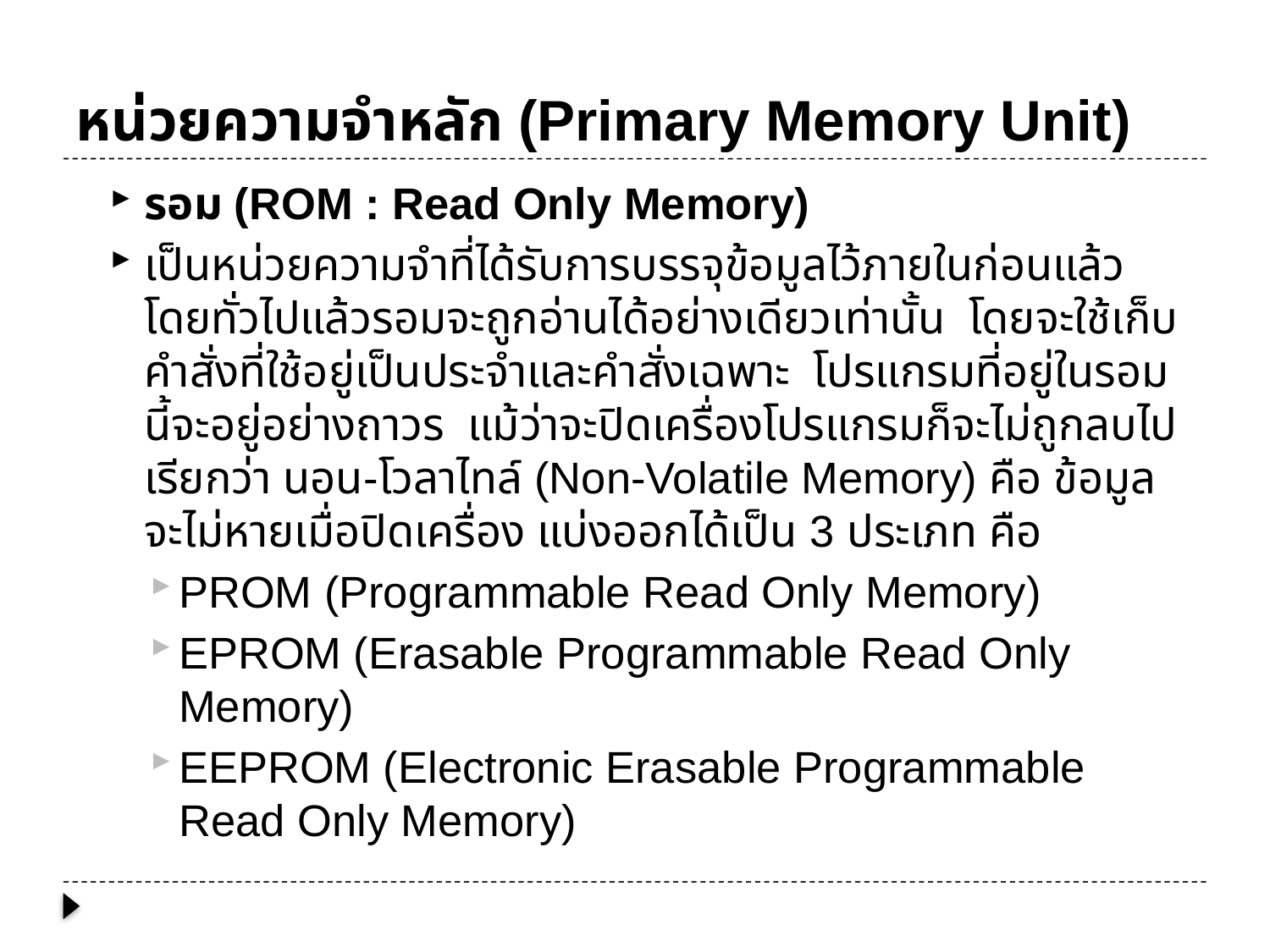

# หน่วยความจำหลัก (Primary Memory Unit)
รอม (ROM : Read Only Memory)
เป็นหน่วยความจำที่ได้รับการบรรจุข้อมูลไว้ภายในก่อนแล้ว  โดยทั่วไปแล้วรอมจะถูกอ่านได้อย่างเดียวเท่านั้น  โดยจะใช้เก็บคำสั่งที่ใช้อยู่เป็นประจำและคำสั่งเฉพาะ  โปรแกรมที่อยู่ในรอมนี้จะอยู่อย่างถาวร  แม้ว่าจะปิดเครื่องโปรแกรมก็จะไม่ถูกลบไป เรียกว่า นอน-โวลาไทล์ (Non-Volatile Memory) คือ ข้อมูลจะไม่หายเมื่อปิดเครื่อง แบ่งออกได้เป็น 3 ประเภท คือ
PROM (Programmable Read Only Memory)
EPROM (Erasable Programmable Read Only Memory)
EEPROM (Electronic Erasable Programmable Read Only Memory)